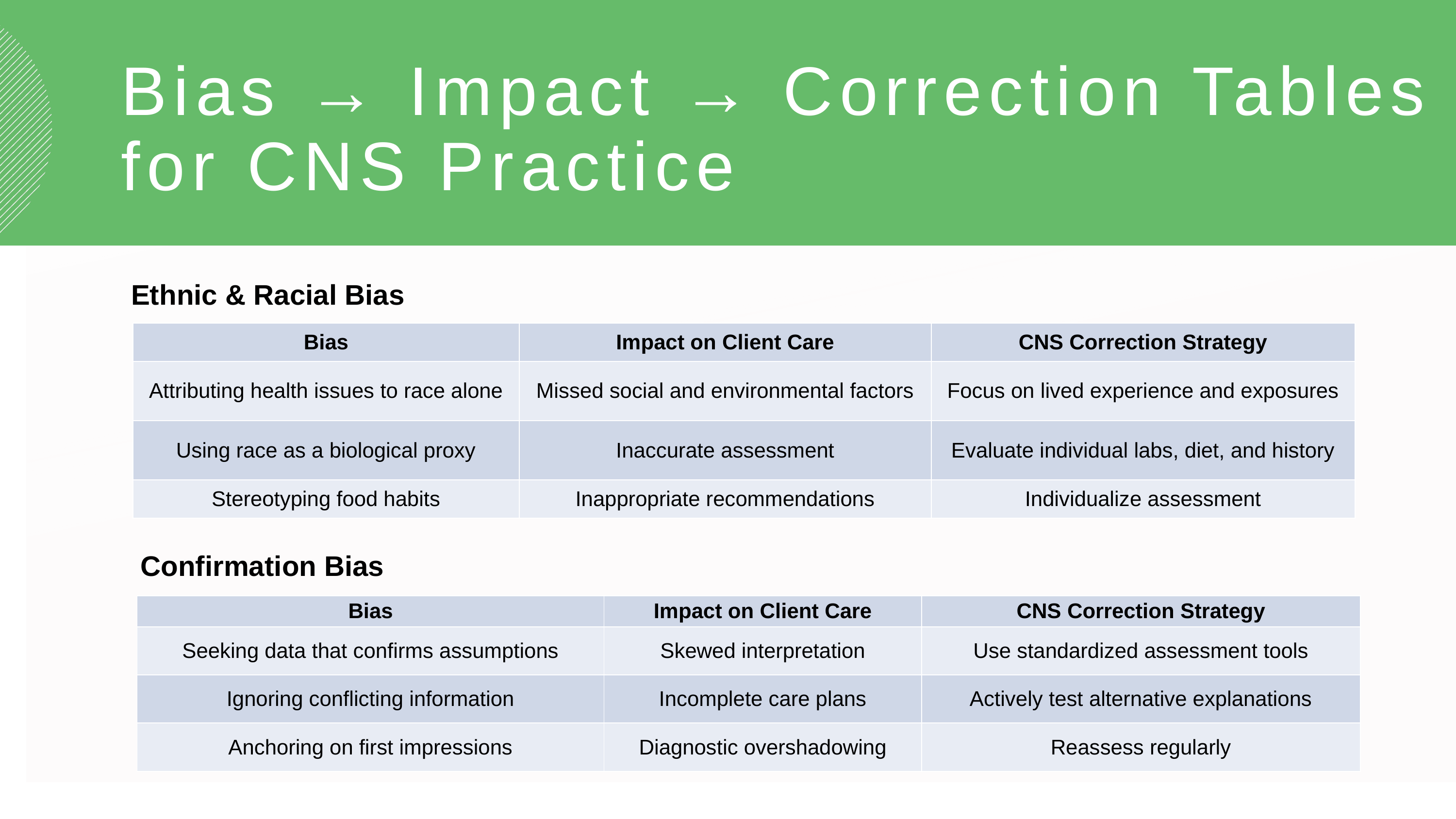

Bias → Impact → Correction Tables for CNS Practice
Ethnic & Racial Bias
| Bias | Impact on Client Care | CNS Correction Strategy |
| --- | --- | --- |
| Attributing health issues to race alone | Missed social and environmental factors | Focus on lived experience and exposures |
| Using race as a biological proxy | Inaccurate assessment | Evaluate individual labs, diet, and history |
| Stereotyping food habits | Inappropriate recommendations | Individualize assessment |
Confirmation Bias
| Bias | Impact on Client Care | CNS Correction Strategy |
| --- | --- | --- |
| Seeking data that confirms assumptions | Skewed interpretation | Use standardized assessment tools |
| Ignoring conflicting information | Incomplete care plans | Actively test alternative explanations |
| Anchoring on first impressions | Diagnostic overshadowing | Reassess regularly |